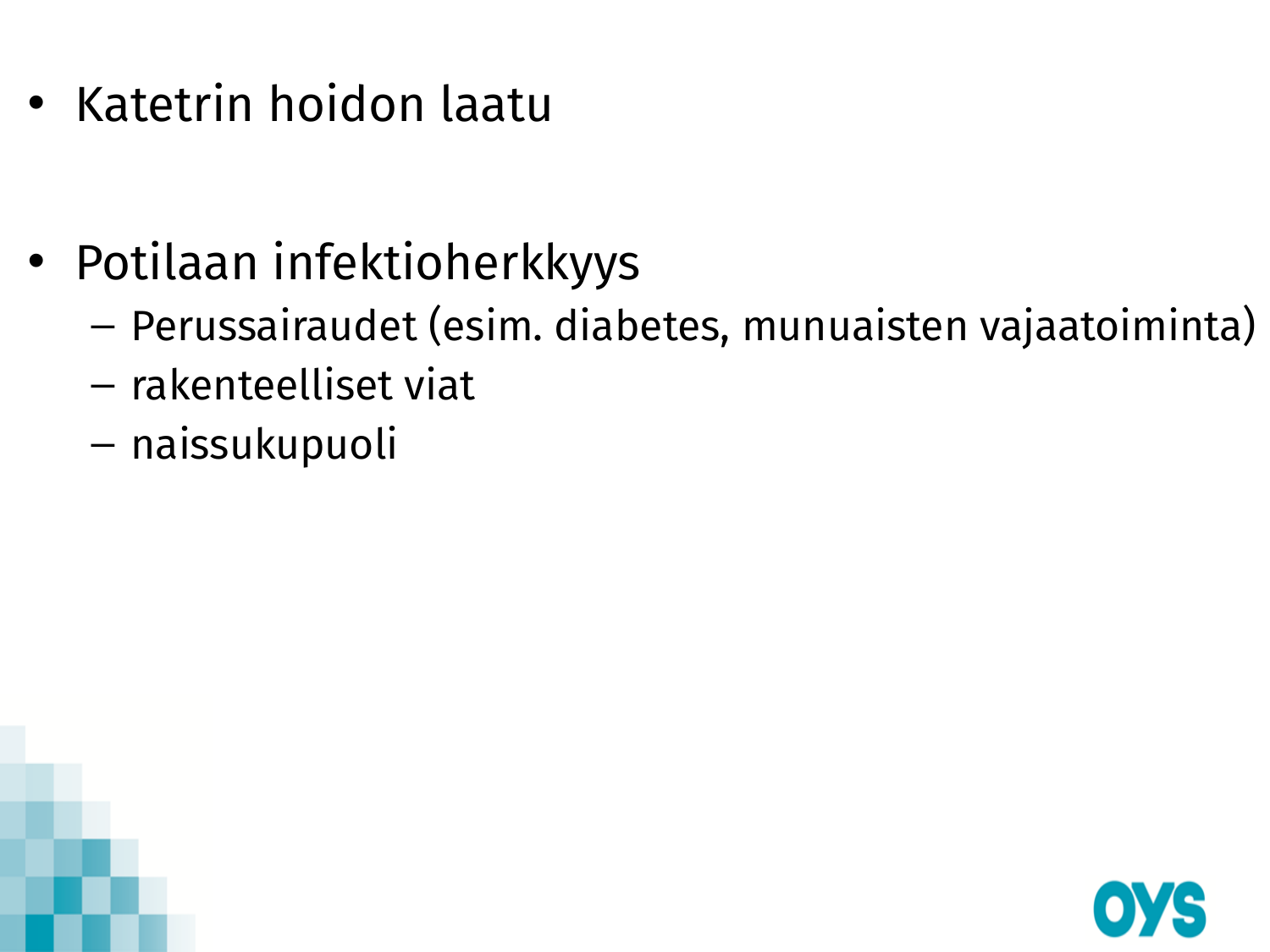

Katetrin hoidon laatu

Potilaan infektioherkkyys
Perussairaudet (esim. diabetes, munuaisten vajaatoiminta)
rakenteelliset viat
naissukupuoli